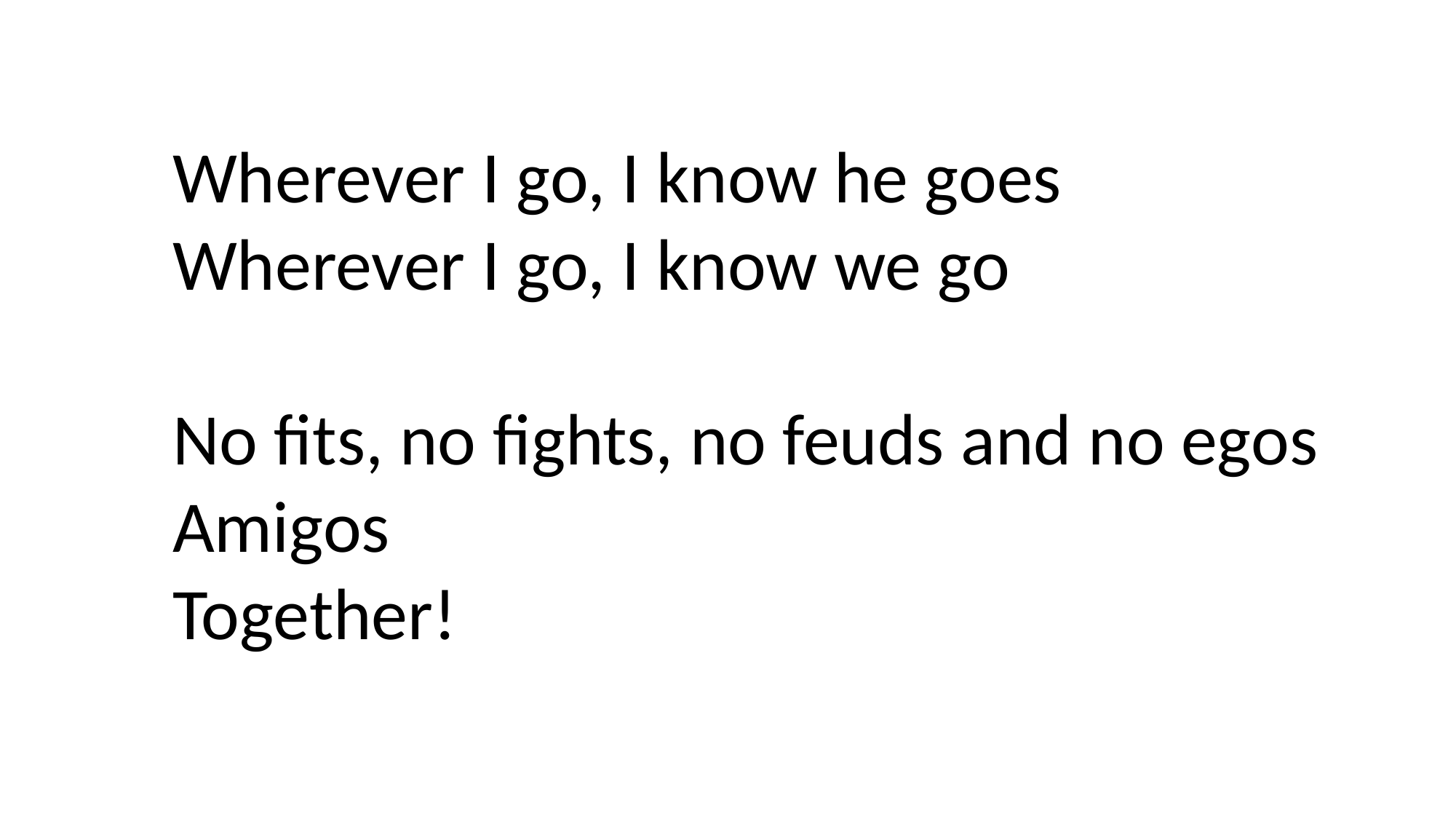

Wherever I go, I know he goes
Wherever I go, I know we go

No fits, no fights, no feuds and no egos
Amigos
Together!